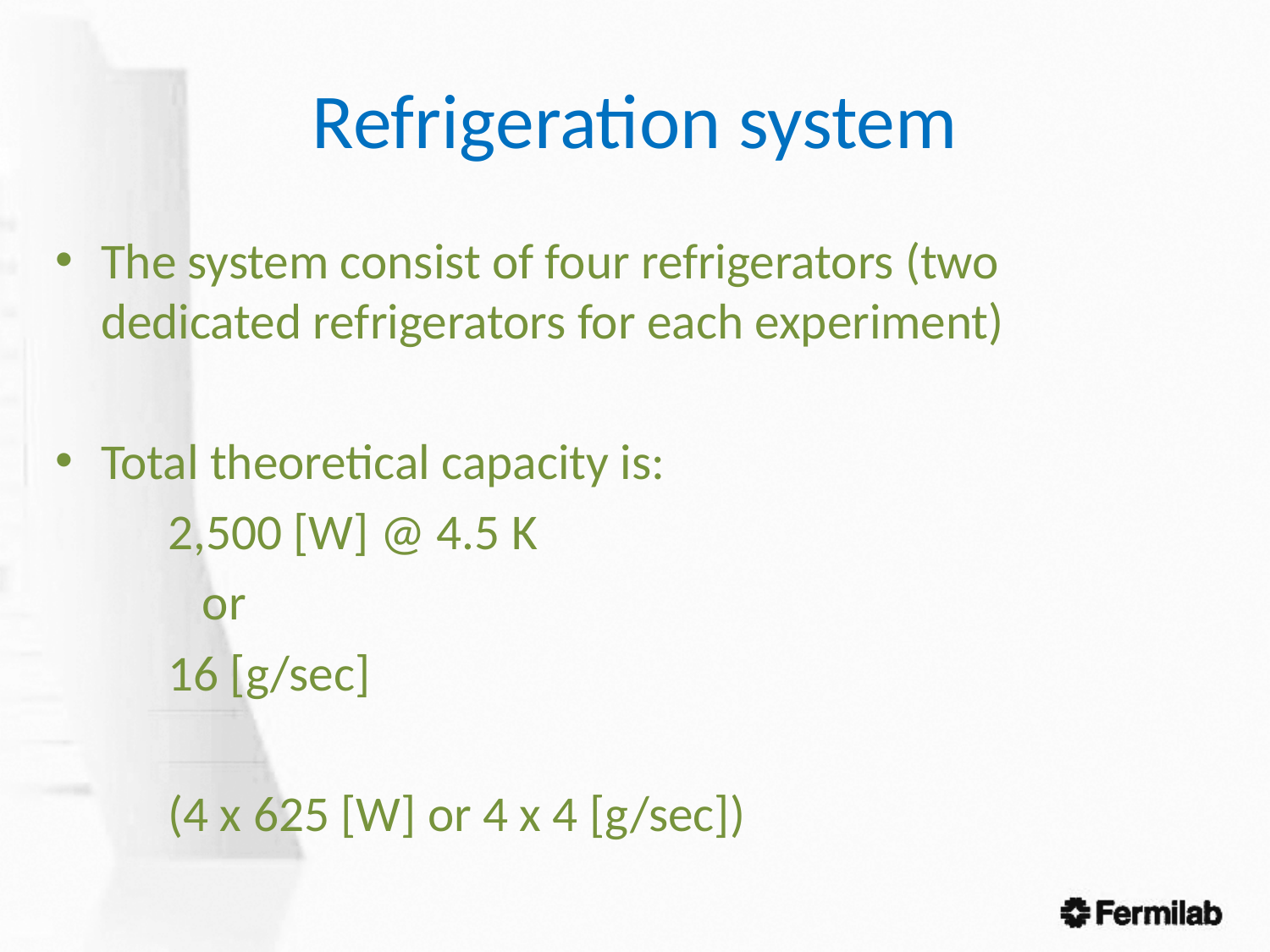

# Refrigeration system
The system consist of four refrigerators (two dedicated refrigerators for each experiment)

Total theoretical capacity is:
					2,500 [W] @ 4.5 K
							   or
						16 [g/sec]

				(4 x 625 [W] or 4 x 4 [g/sec])